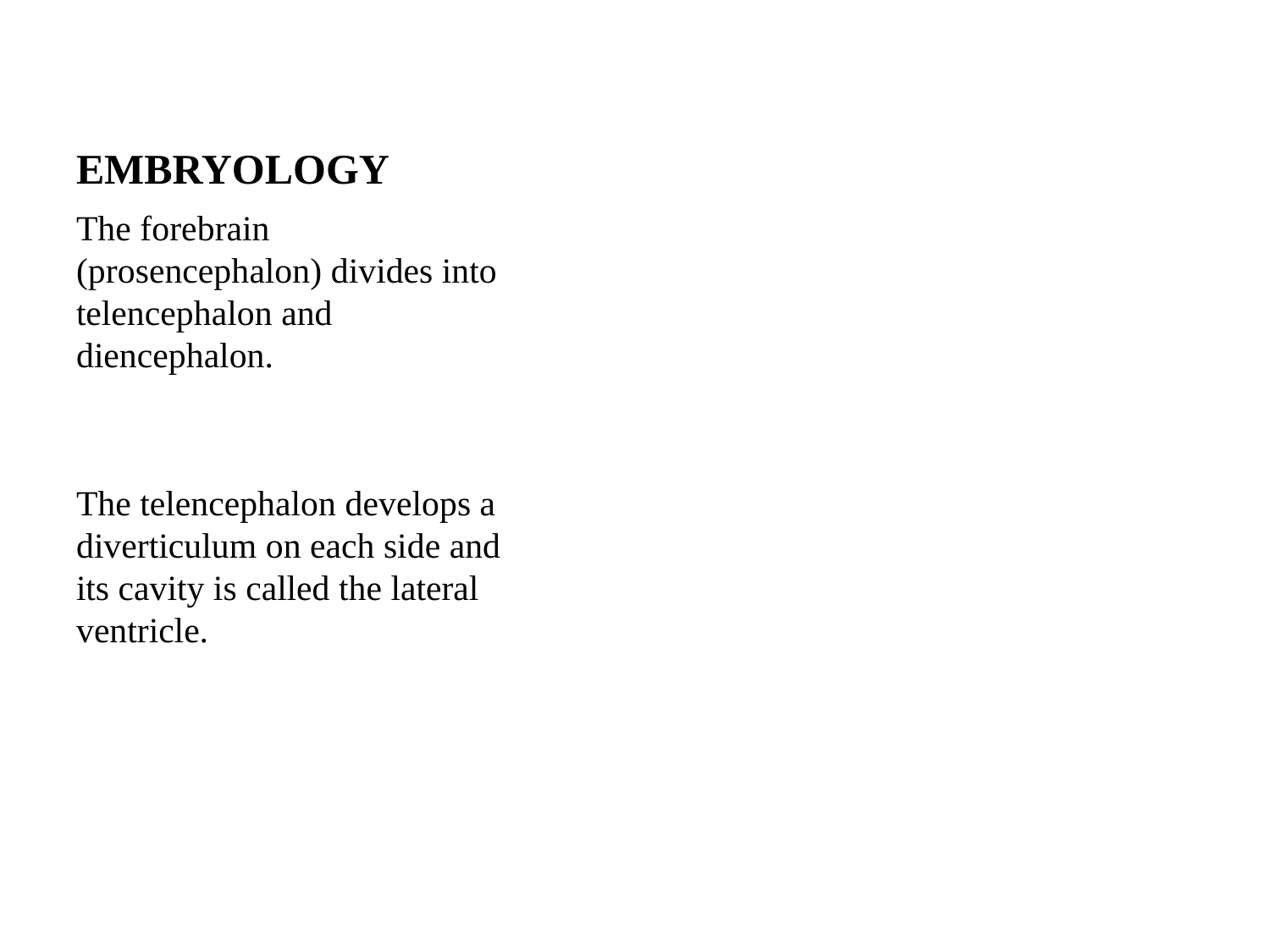

# EMBRYOLOGY

The forebrain (prosencephalon) divides into telencephalon and diencephalon.

The telencephalon develops a diverticulum on each side and its cavity is called the lateral ventricle.